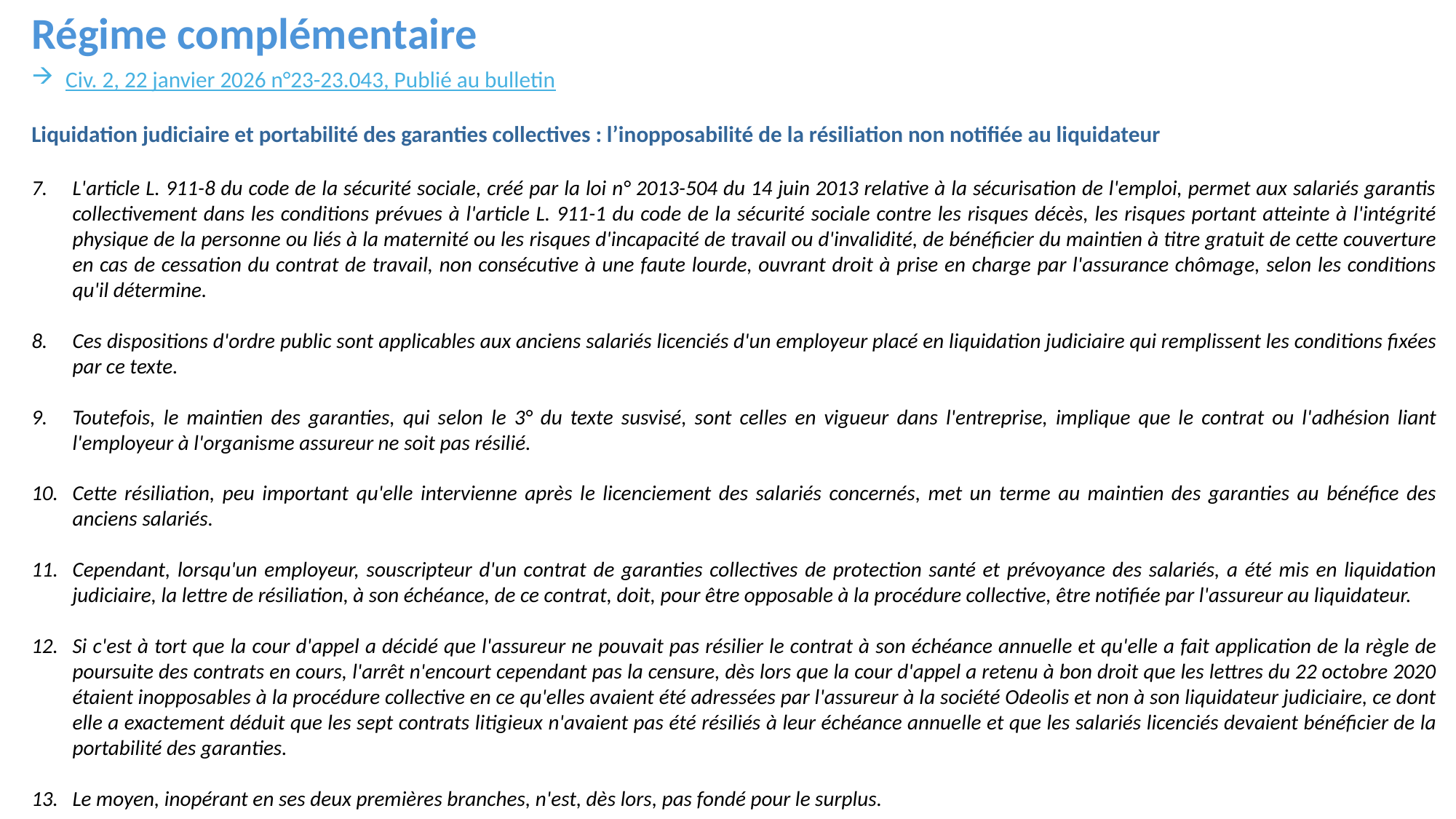

Régime complémentaire
Civ. 2, 22 janvier 2026 n°23-23.043, Publié au bulletin

Liquidation judiciaire et portabilité des garanties collectives : l’inopposabilité de la résiliation non notifiée au liquidateur

L'article L. 911-8 du code de la sécurité sociale, créé par la loi n° 2013-504 du 14 juin 2013 relative à la sécurisation de l'emploi, permet aux salariés garantis collectivement dans les conditions prévues à l'article L. 911-1 du code de la sécurité sociale contre les risques décès, les risques portant atteinte à l'intégrité physique de la personne ou liés à la maternité ou les risques d'incapacité de travail ou d'invalidité, de bénéficier du maintien à titre gratuit de cette couverture en cas de cessation du contrat de travail, non consécutive à une faute lourde, ouvrant droit à prise en charge par l'assurance chômage, selon les conditions qu'il détermine.

Ces dispositions d'ordre public sont applicables aux anciens salariés licenciés d'un employeur placé en liquidation judiciaire qui remplissent les conditions fixées par ce texte.

Toutefois, le maintien des garanties, qui selon le 3° du texte susvisé, sont celles en vigueur dans l'entreprise, implique que le contrat ou l'adhésion liant l'employeur à l'organisme assureur ne soit pas résilié.

Cette résiliation, peu important qu'elle intervienne après le licenciement des salariés concernés, met un terme au maintien des garanties au bénéfice des anciens salariés.

Cependant, lorsqu'un employeur, souscripteur d'un contrat de garanties collectives de protection santé et prévoyance des salariés, a été mis en liquidation judiciaire, la lettre de résiliation, à son échéance, de ce contrat, doit, pour être opposable à la procédure collective, être notifiée par l'assureur au liquidateur.

Si c'est à tort que la cour d'appel a décidé que l'assureur ne pouvait pas résilier le contrat à son échéance annuelle et qu'elle a fait application de la règle de poursuite des contrats en cours, l'arrêt n'encourt cependant pas la censure, dès lors que la cour d'appel a retenu à bon droit que les lettres du 22 octobre 2020 étaient inopposables à la procédure collective en ce qu'elles avaient été adressées par l'assureur à la société Odeolis et non à son liquidateur judiciaire, ce dont elle a exactement déduit que les sept contrats litigieux n'avaient pas été résiliés à leur échéance annuelle et que les salariés licenciés devaient bénéficier de la portabilité des garanties.

Le moyen, inopérant en ses deux premières branches, n'est, dès lors, pas fondé pour le surplus.